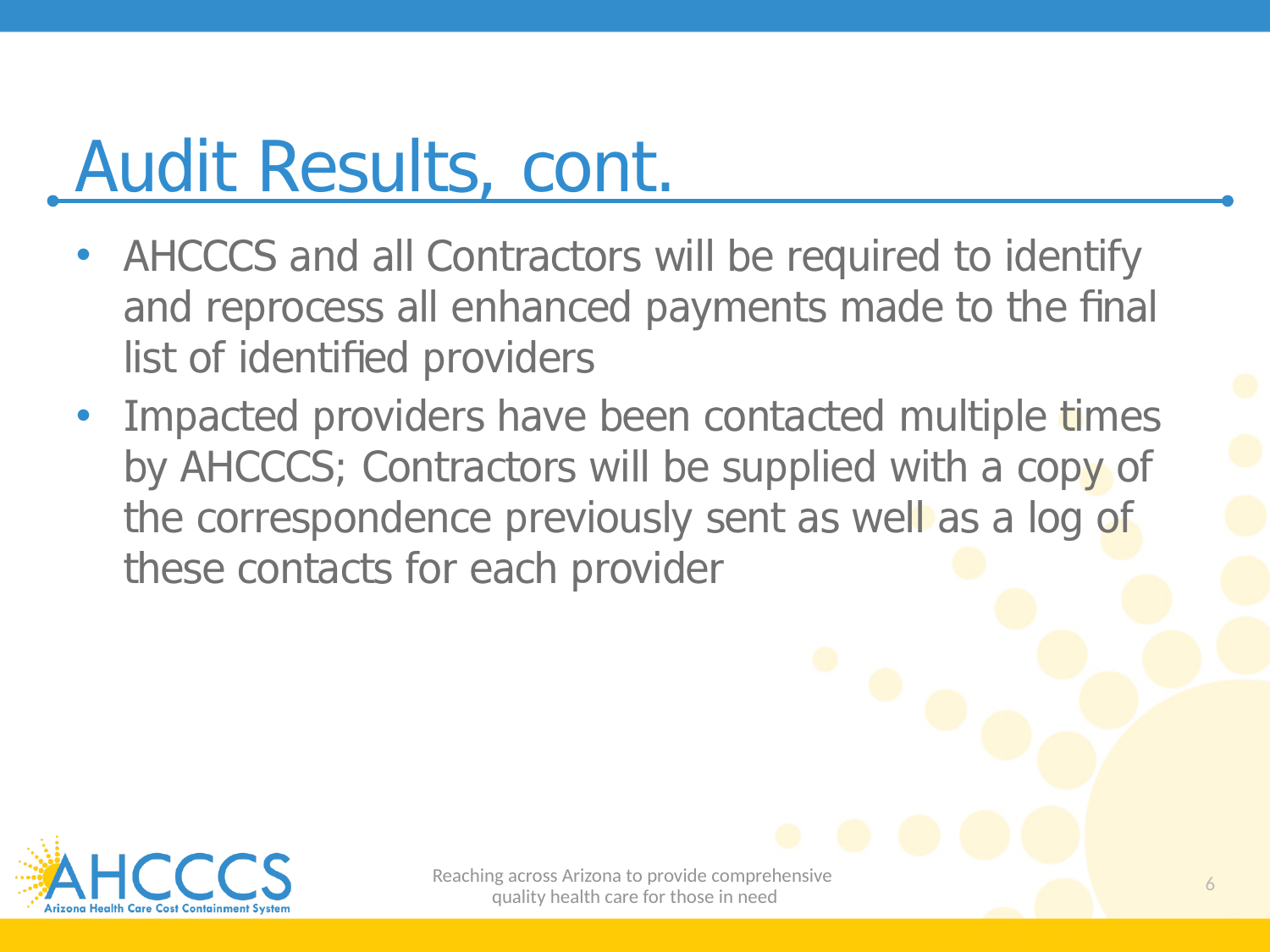

# Audit Results, cont.
AHCCCS and all Contractors will be required to identify and reprocess all enhanced payments made to the final list of identified providers
Impacted providers have been contacted multiple times by AHCCCS; Contractors will be supplied with a copy of the correspondence previously sent as well as a log of these contacts for each provider

Reaching across Arizona to provide comprehensive
quality health care for those in need
6